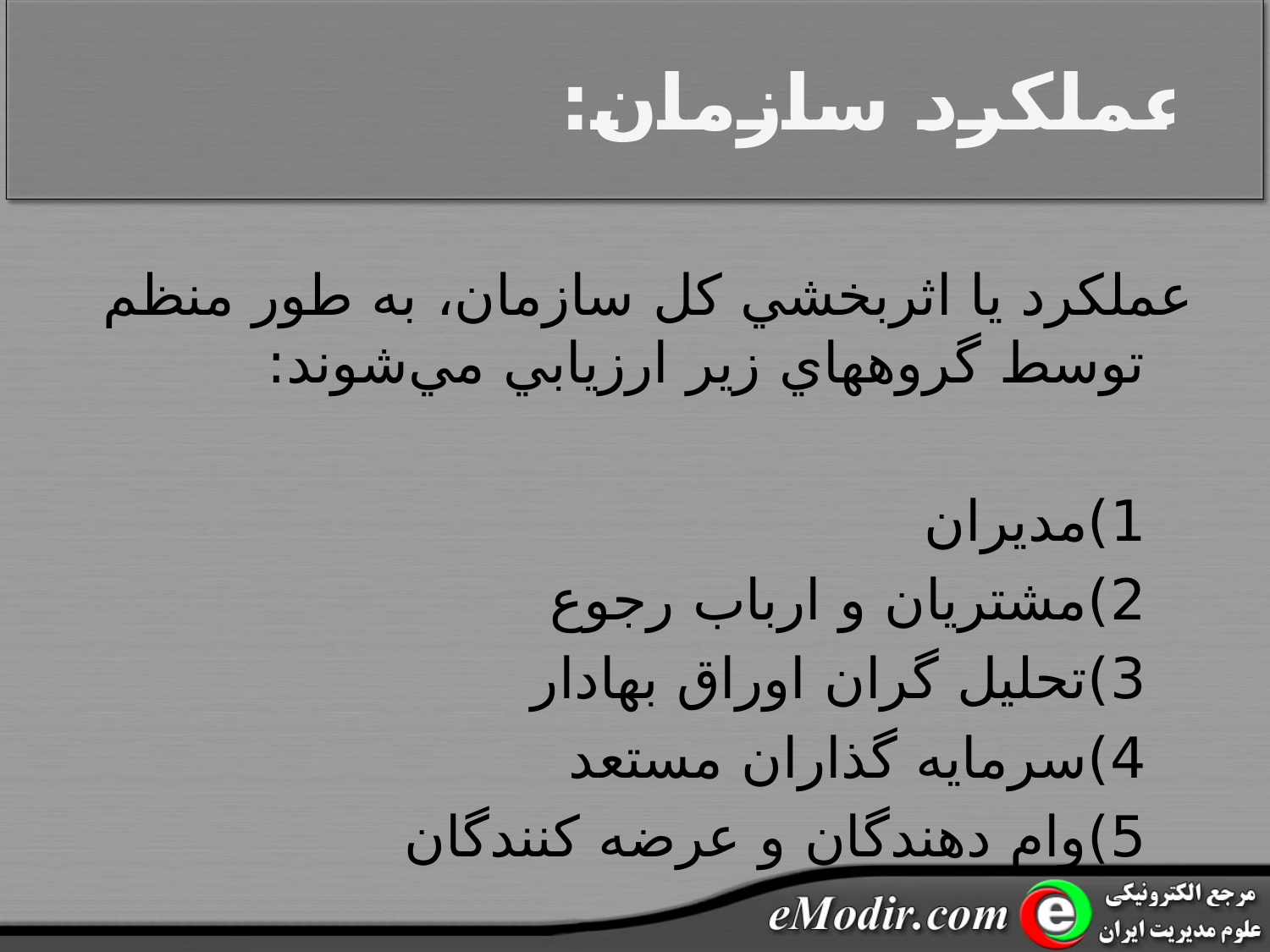

# عملکرد سازمان:
عملکرد يا اثربخشي کل سازمان، به طور منظم توسط گروههاي زير ارزيابي مي‌شوند:

		1)مديران
		2)مشتريان و ارباب رجوع
		3)تحليل گران اوراق بهادار
		4)سرمايه گذاران مستعد
		5)وام دهندگان و عرضه کنندگان